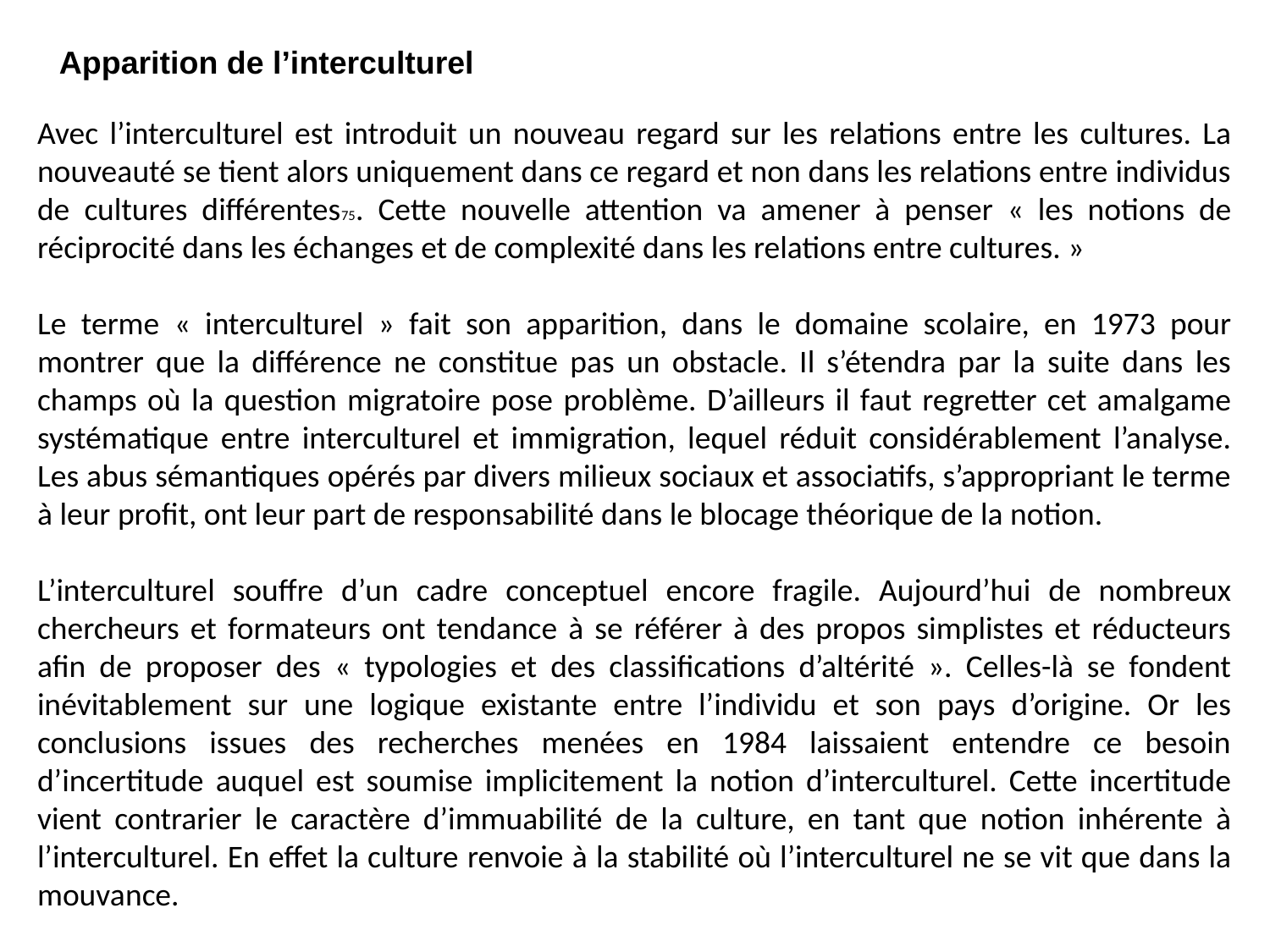

Apparition de l’interculturel
Avec l’interculturel est introduit un nouveau regard sur les relations entre les cultures. La nouveauté se tient alors uniquement dans ce regard et non dans les relations entre individus de cultures différentes75. Cette nouvelle attention va amener à penser « les notions de réciprocité dans les échanges et de complexité dans les relations entre cultures. »

Le terme « interculturel » fait son apparition, dans le domaine scolaire, en 1973 pour montrer que la différence ne constitue pas un obstacle. Il s’étendra par la suite dans les champs où la question migratoire pose problème. D’ailleurs il faut regretter cet amalgame systématique entre interculturel et immigration, lequel réduit considérablement l’analyse. Les abus sémantiques opérés par divers milieux sociaux et associatifs, s’appropriant le terme à leur profit, ont leur part de responsabilité dans le blocage théorique de la notion.

L’interculturel souffre d’un cadre conceptuel encore fragile. Aujourd’hui de nombreux chercheurs et formateurs ont tendance à se référer à des propos simplistes et réducteurs afin de proposer des « typologies et des classifications d’altérité ». Celles-là se fondent inévitablement sur une logique existante entre l’individu et son pays d’origine. Or les conclusions issues des recherches menées en 1984 laissaient entendre ce besoin d’incertitude auquel est soumise implicitement la notion d’interculturel. Cette incertitude vient contrarier le caractère d’immuabilité de la culture, en tant que notion inhérente à l’interculturel. En effet la culture renvoie à la stabilité où l’interculturel ne se vit que dans la mouvance.